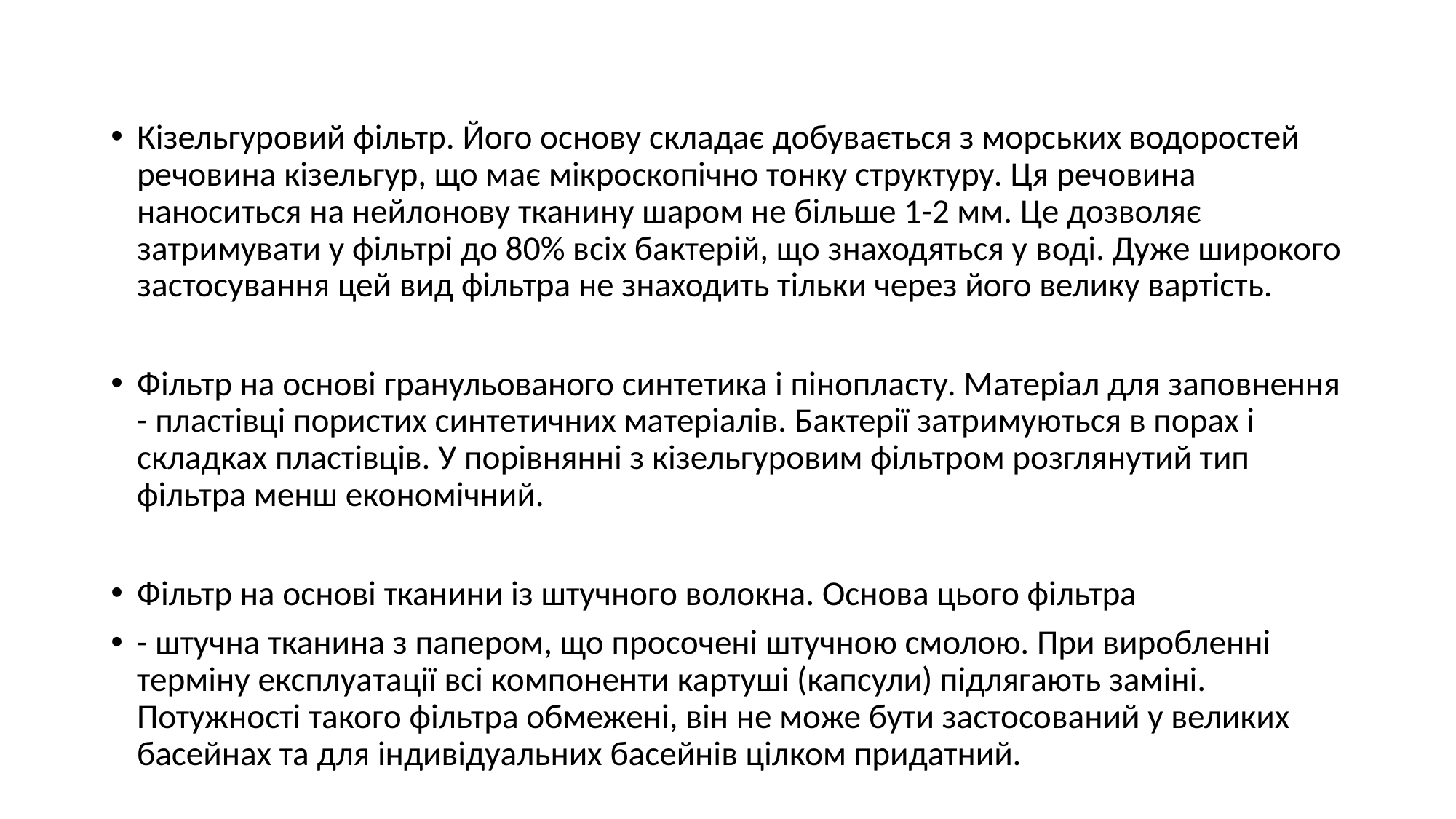

#
Кізельгуровий фільтр. Його основу складає добувається з морських водоростей речовина кізельгур, що має мікроскопічно тонку структуру. Ця речовина наноситься на нейлонову тканину шаром не більше 1-2 мм. Це дозволяє затримувати у фільтрі до 80% всіх бактерій, що знаходяться у воді. Дуже широкого застосування цей вид фільтра не знаходить тільки через його велику вартість.

Фільтр на основі гранульованого синтетика і пінопласту. Матеріал для заповнення - пластівці пористих синтетичних матеріалів. Бактерії затримуються в порах і складках пластівців. У порівнянні з кізельгуровим фільтром розглянутий тип фільтра менш економічний.

Фільтр на основі тканини із штучного волокна. Основа цього фільтра
- штучна тканина з папером, що просочені штучною смолою. При виробленні терміну експлуатації всі компоненти картуші (капсули) підлягають заміні. Потужності такого фільтра обмежені, він не може бути застосований у великих басейнах та для індивідуальних басейнів цілком придатний.